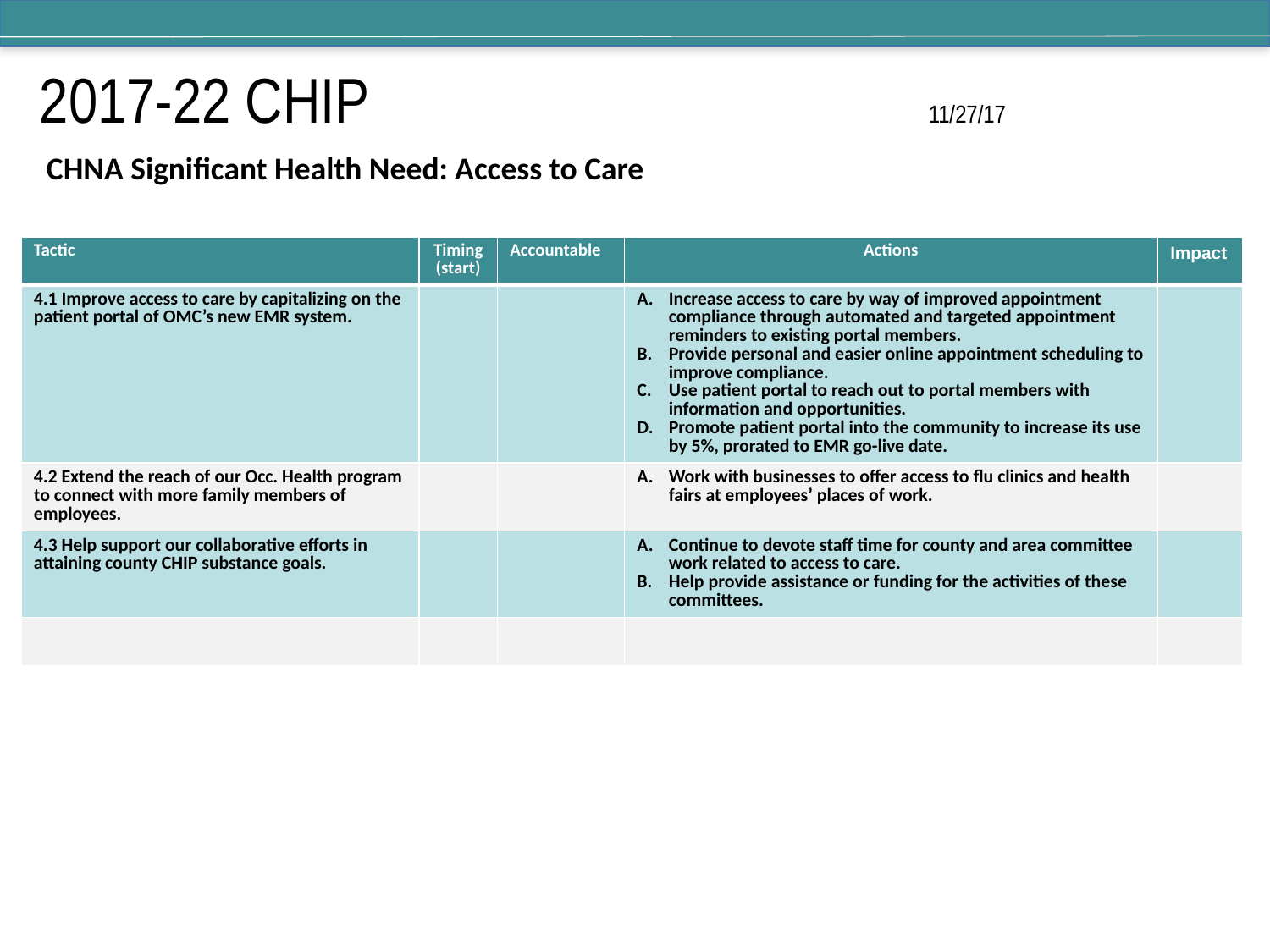

# 2017-22 CHIP		 			11/27/17
CHNA Significant Health Need: Access to Care

| Tactic | Timing (start) | Accountable | Actions | Impact |
| --- | --- | --- | --- | --- |
| 4.1 Improve access to care by capitalizing on the patient portal of OMC’s new EMR system. |  |  | Increase access to care by way of improved appointment compliance through automated and targeted appointment reminders to existing portal members. Provide personal and easier online appointment scheduling to improve compliance. Use patient portal to reach out to portal members with information and opportunities. Promote patient portal into the community to increase its use by 5%, prorated to EMR go-live date. |  |
| 4.2 Extend the reach of our Occ. Health program to connect with more family members of employees. |  |  | Work with businesses to offer access to flu clinics and health fairs at employees’ places of work. |  |
| 4.3 Help support our collaborative efforts in attaining county CHIP substance goals. |  |  | Continue to devote staff time for county and area committee work related to access to care. Help provide assistance or funding for the activities of these committees. |  |
|  |  |  |  |  |